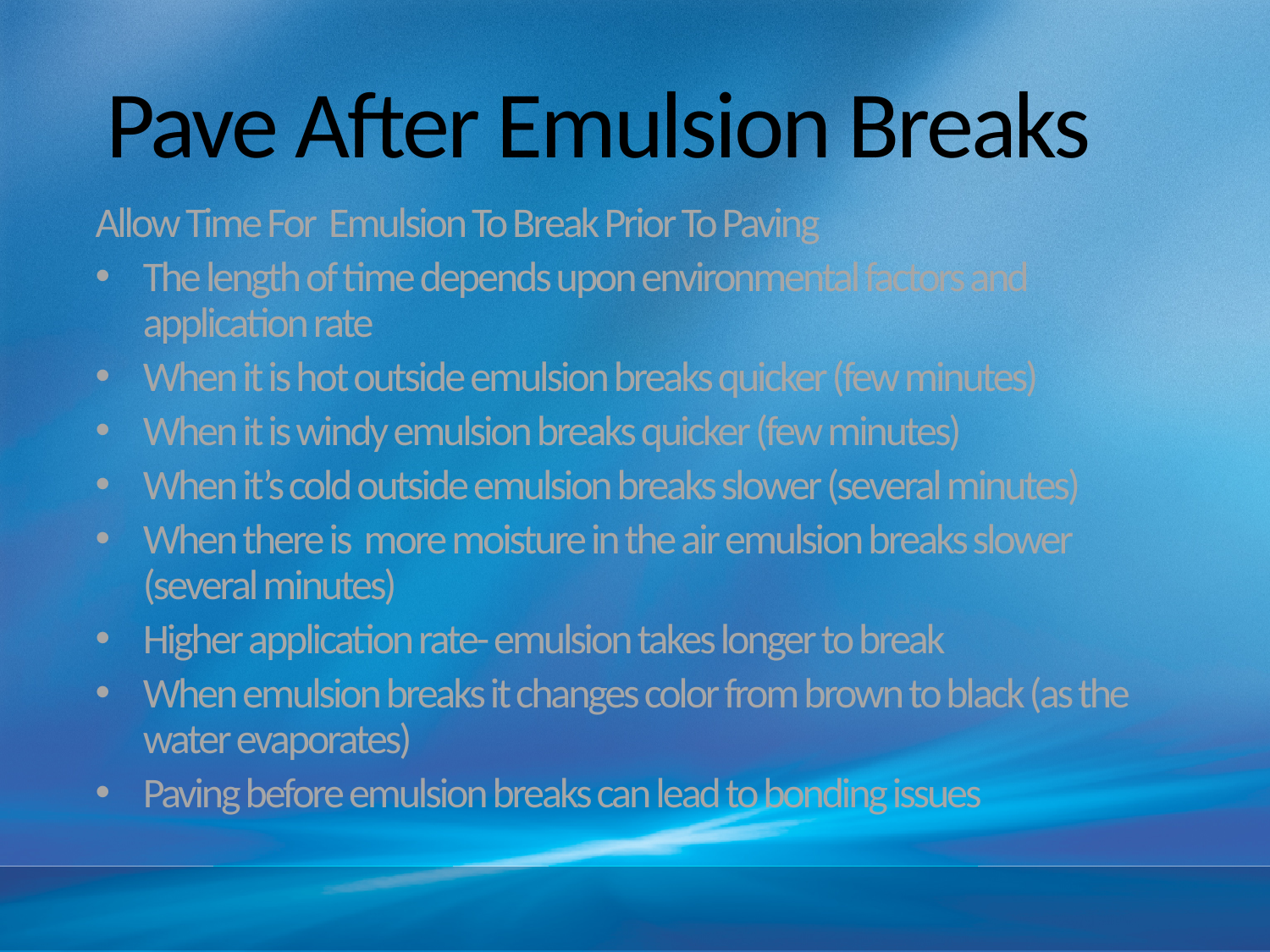

# Pave After Emulsion Breaks
Allow Time For  Emulsion To Break Prior To Paving
The length of time depends upon environmental factors and application rate
When it is hot outside emulsion breaks quicker (few minutes)
When it is windy emulsion breaks quicker (few minutes)
When it’s cold outside emulsion breaks slower (several minutes)
When there is  more moisture in the air emulsion breaks slower (several minutes)
Higher application rate- emulsion takes longer to break
When emulsion breaks it changes color from brown to black (as the water evaporates)
Paving before emulsion breaks can lead to bonding issues